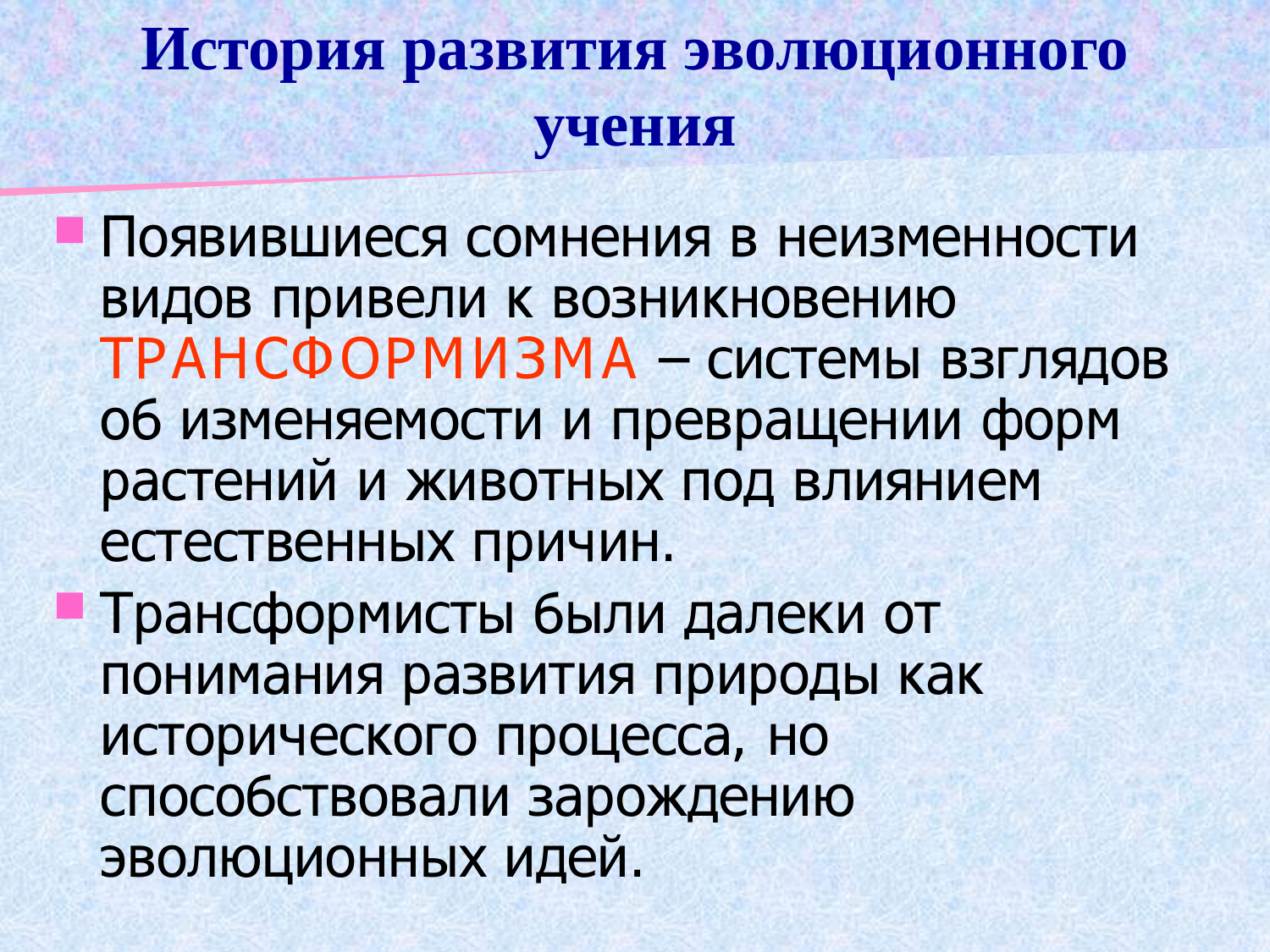

История развития эволюционного учения
Появившиеся сомнения в неизменности видов привели к возникновению ТРАНСФОРМИЗМА – системы взглядов об изменяемости и превращении форм растений и животных под влиянием естественных причин.
Трансформисты были далеки от понимания развития природы как исторического процесса, но способствовали зарождению эволюционных идей.